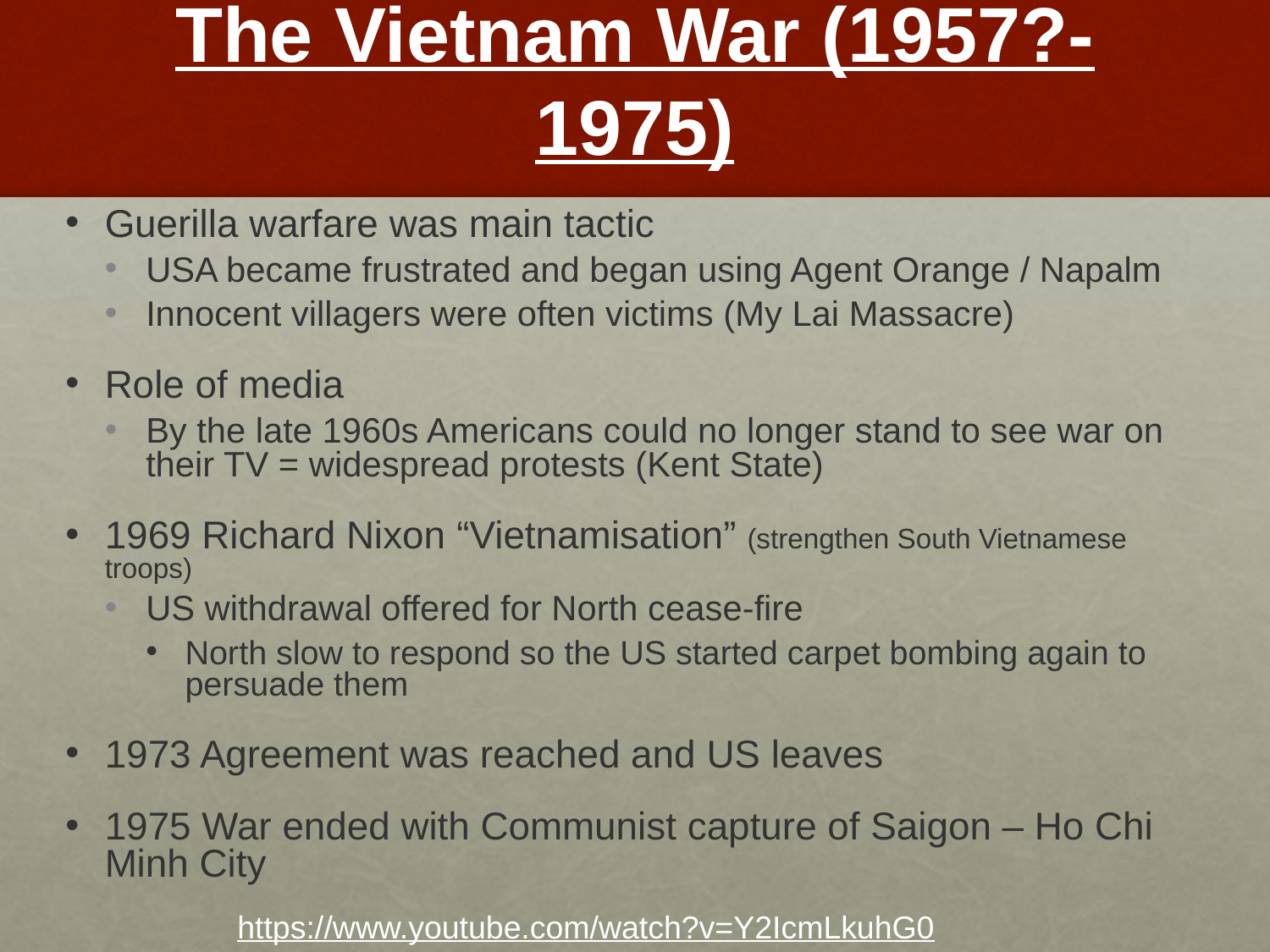

# The Vietnam War (1957?-1975)
Guerilla warfare was main tactic
USA became frustrated and began using Agent Orange / Napalm
Innocent villagers were often victims (My Lai Massacre)
Role of media
By the late 1960s Americans could no longer stand to see war on their TV = widespread protests (Kent State)
1969 Richard Nixon “Vietnamisation” (strengthen South Vietnamese troops)
US withdrawal offered for North cease-fire
North slow to respond so the US started carpet bombing again to persuade them
1973 Agreement was reached and US leaves
1975 War ended with Communist capture of Saigon – Ho Chi Minh City

https://www.youtube.com/watch?v=Y2IcmLkuhG0